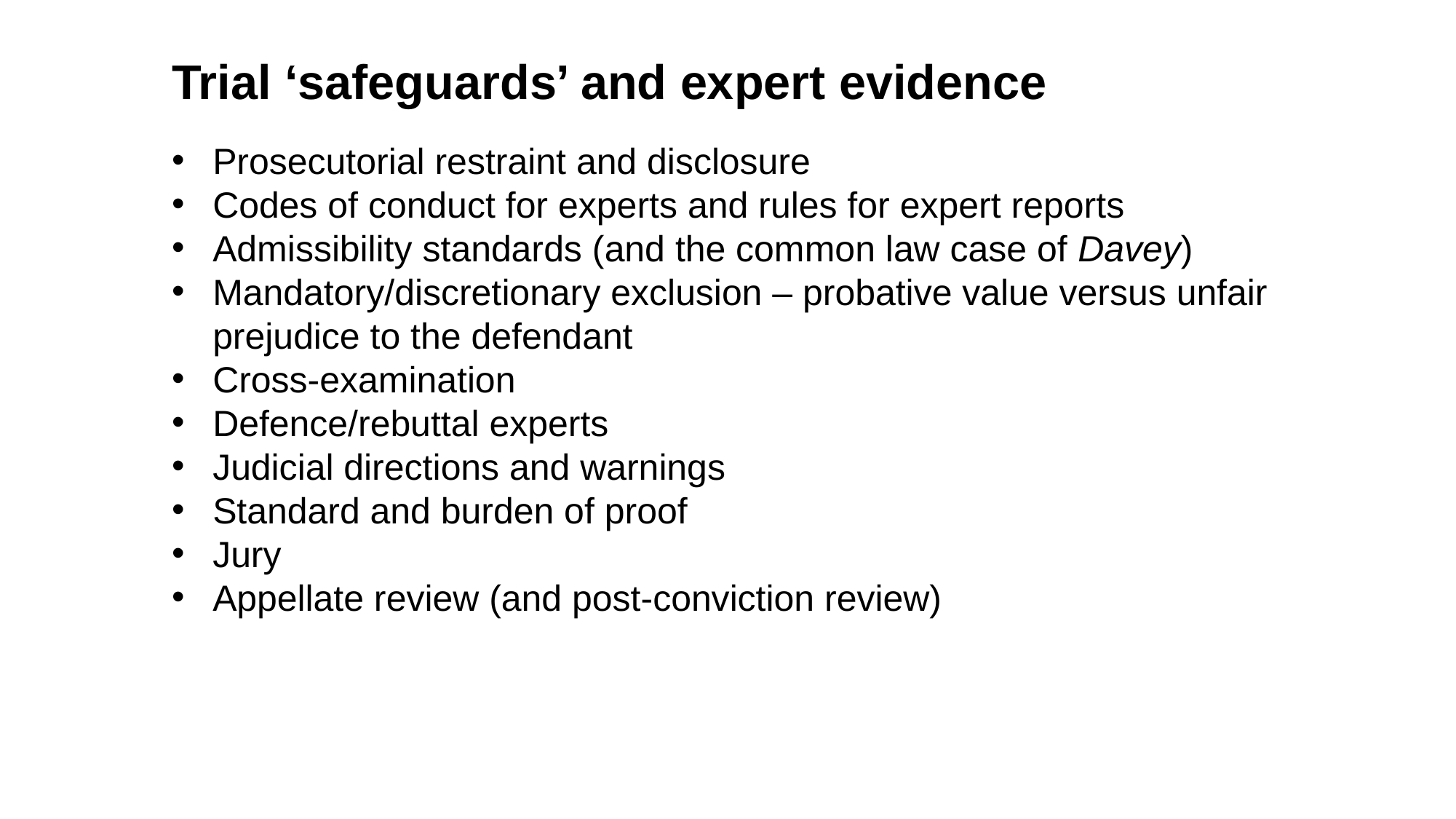

Trial ‘safeguards’ and expert evidence

Prosecutorial restraint and disclosure
Codes of conduct for experts and rules for expert reports
Admissibility standards (and the common law case of Davey)
Mandatory/discretionary exclusion – probative value versus unfair prejudice to the defendant
Cross-examination
Defence/rebuttal experts
Judicial directions and warnings
Standard and burden of proof
Jury
Appellate review (and post-conviction review)